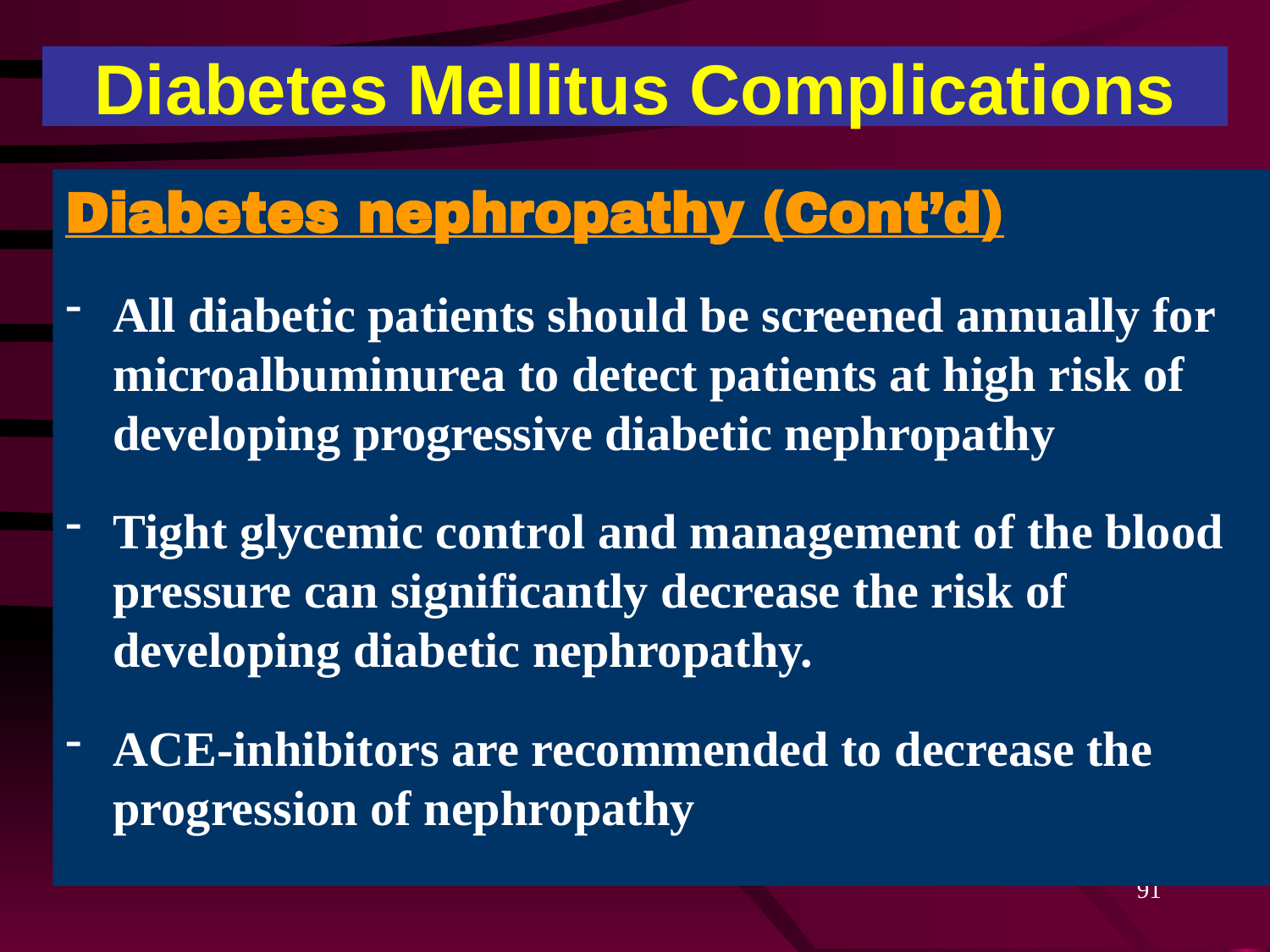

Diabetes Mellitus Complications
Diabetes nephropathy (Cont’d)

All diabetic patients should be screened annually for microalbuminurea to detect patients at high risk of developing progressive diabetic nephropathy

Tight glycemic control and management of the blood pressure can significantly decrease the risk of developing diabetic nephropathy.

ACE-inhibitors are recommended to decrease the progression of nephropathy
91